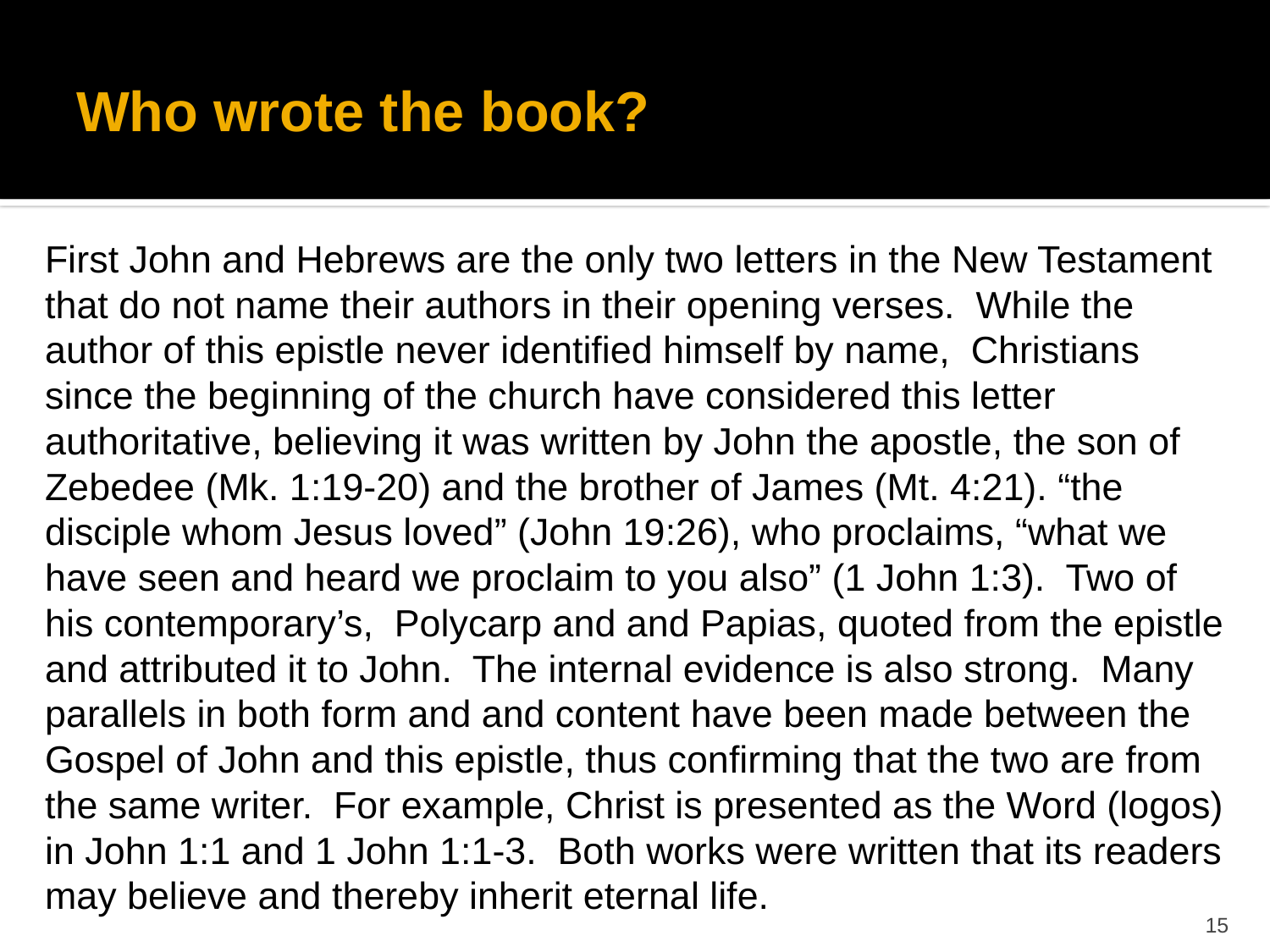

# Who wrote the book?
First John and Hebrews are the only two letters in the New Testament that do not name their authors in their opening verses.  While the author of this epistle never identified himself by name,  Christians since the beginning of the church have considered this letter authoritative, believing it was written by John the apostle, the son of Zebedee (Mk. 1:19-20) and the brother of James (Mt. 4:21). “the disciple whom Jesus loved” (John 19:26), who proclaims, “what we have seen and heard we proclaim to you also” (1 John 1:3).  Two of his contemporary’s,  Polycarp and and Papias, quoted from the epistle and attributed it to John.  The internal evidence is also strong.  Many parallels in both form and and content have been made between the Gospel of John and this epistle, thus confirming that the two are from the same writer.  For example, Christ is presented as the Word (logos) in John 1:1 and 1 John 1:1-3.  Both works were written that its readers may believe and thereby inherit eternal life.

15